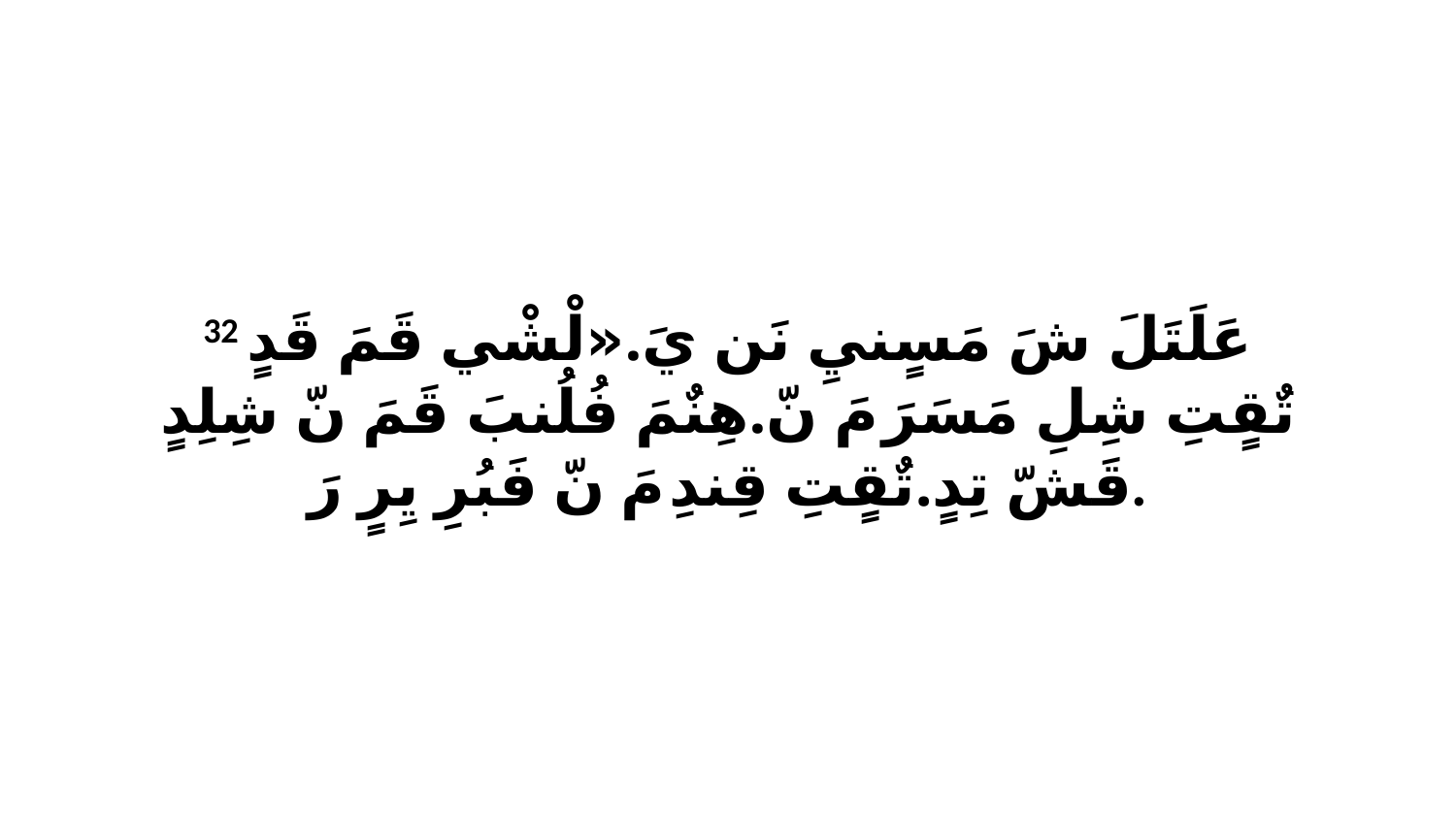

32 عَلَتَلَ شَ مَسٍنيِ نَن يَ.«لْشْي قَمَ قَدٍ تٌقٍتِ شِلِ مَسَرَ مَ نّ.هِنٌمَ فُلُنبَ قَمَ نّ شِلِدٍ قَشّ تِدٍ.تٌقٍتِ قِندِ مَ نّ فَبُرِ يِرٍ رَ.